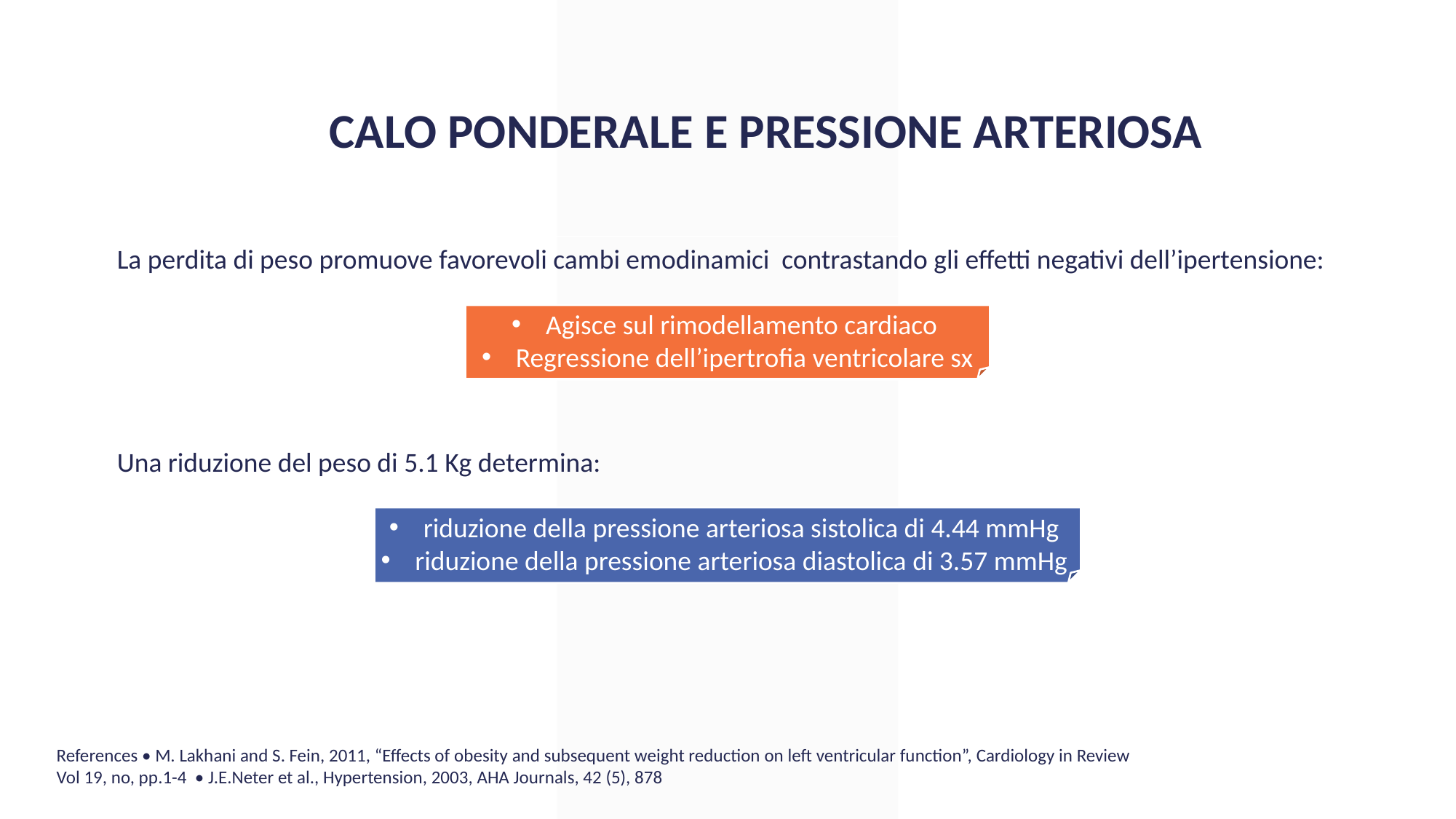

CALO PONDERALE E PRESSIONE ARTERIOSA
La perdita di peso promuove favorevoli cambi emodinamici  contrastando gli effetti negativi dell’ipertensione:

Agisce sul rimodellamento cardiaco
Regressione dell’ipertrofia ventricolare sx

Una riduzione del peso di 5.1 Kg determina:

riduzione della pressione arteriosa sistolica di 4.44 mmHg
riduzione della pressione arteriosa diastolica di 3.57 mmHg

References • M. Lakhani and S. Fein, 2011, “Effects of obesity and subsequent weight reduction on left ventricular function”, Cardiology in Review Vol 19, no, pp.1-4  • J.E.Neter et al., Hypertension, 2003, AHA Journals, 42 (5), 878